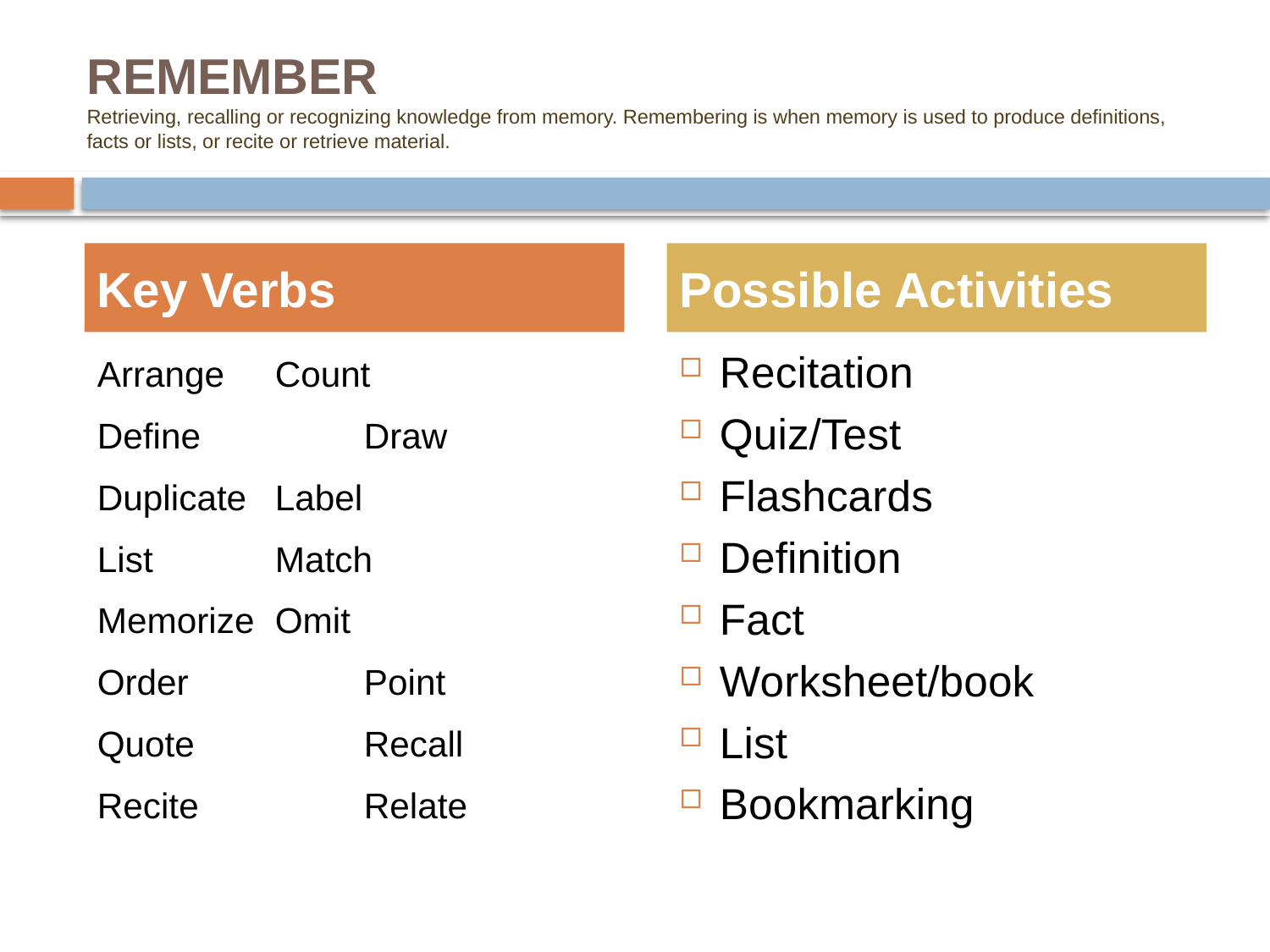

# REMEMBER Retrieving, recalling or recognizing knowledge from memory. Remembering is when memory is used to produce definitions, facts or lists, or recite or retrieve material.
Key Verbs
Possible Activities
Arrange 	Count
Define  		Draw
Duplicate 	Label
List		Match
Memorize 	Omit
Order		Point
Quote 		Recall
Recite		Relate
Recitation
Quiz/Test
Flashcards
Definition
Fact
Worksheet/book
List
Bookmarking